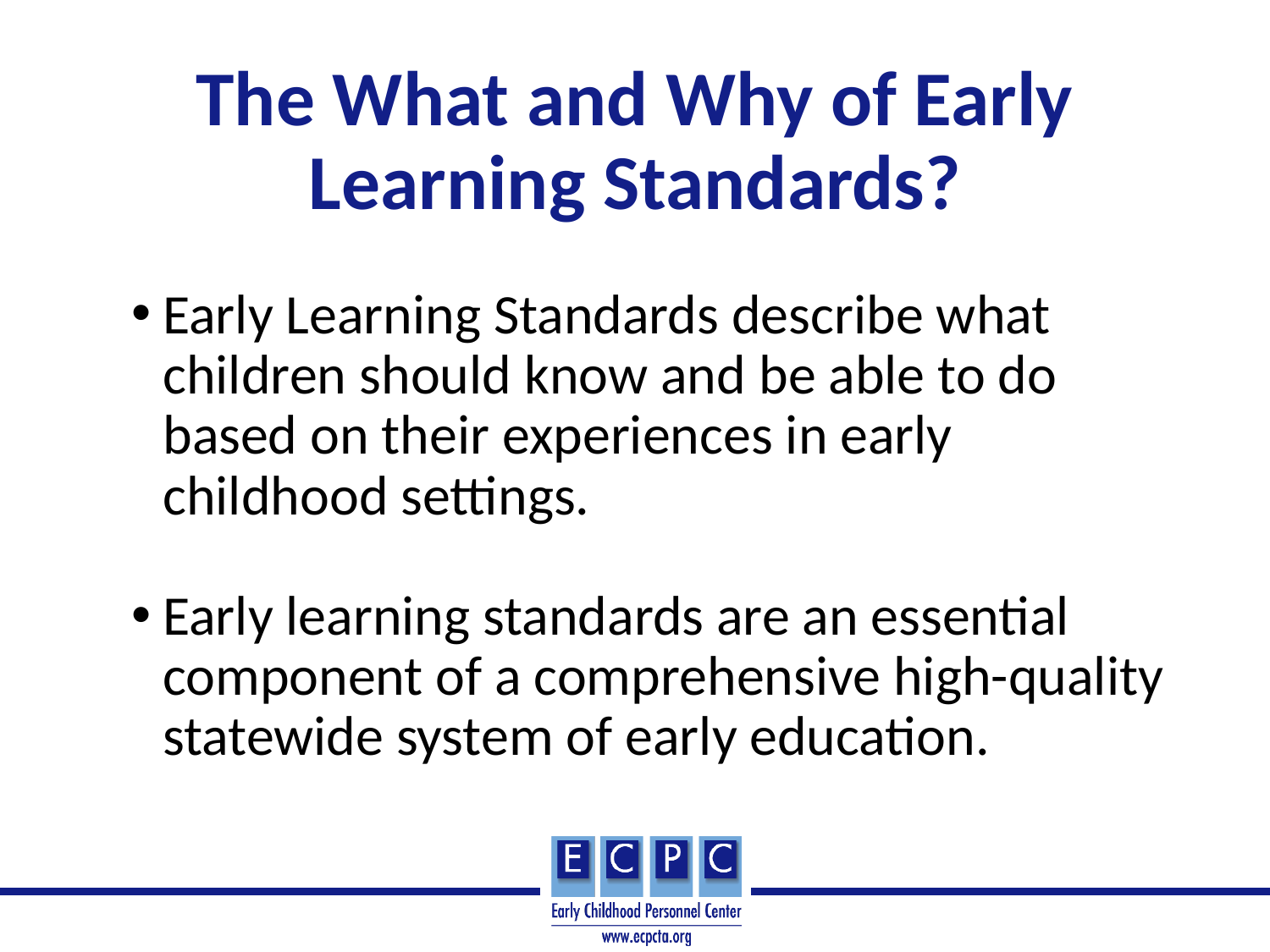

# The What and Why of Early Learning Standards?
Early Learning Standards describe what children should know and be able to do based on their experiences in early childhood settings.

Early learning standards are an essential component of a comprehensive high-quality statewide system of early education.